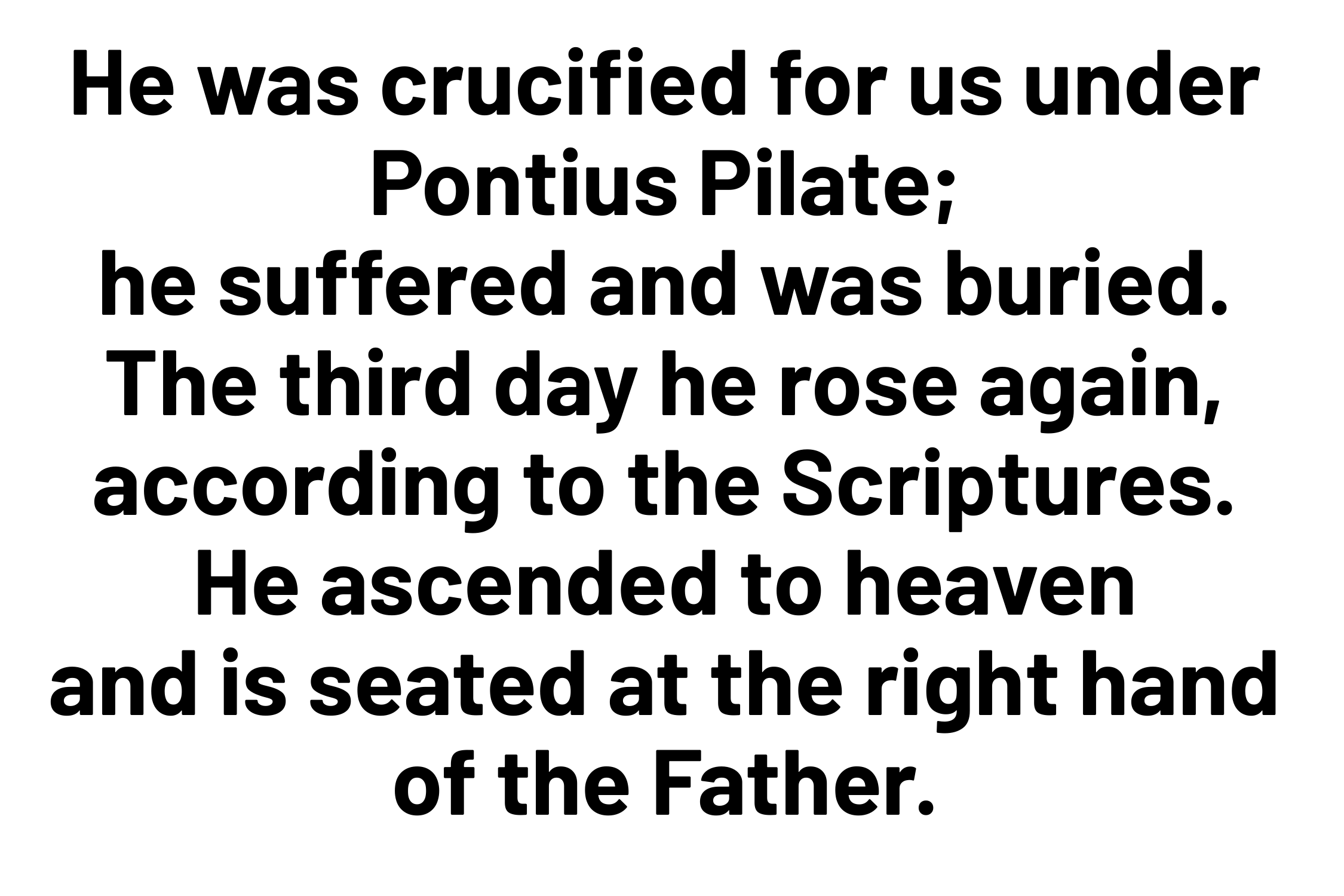

# He was crucified for us under Pontius Pilate; he suffered and was buried. The third day he rose again, according to the Scriptures. He ascended to heaven and is seated at the right hand of the Father.